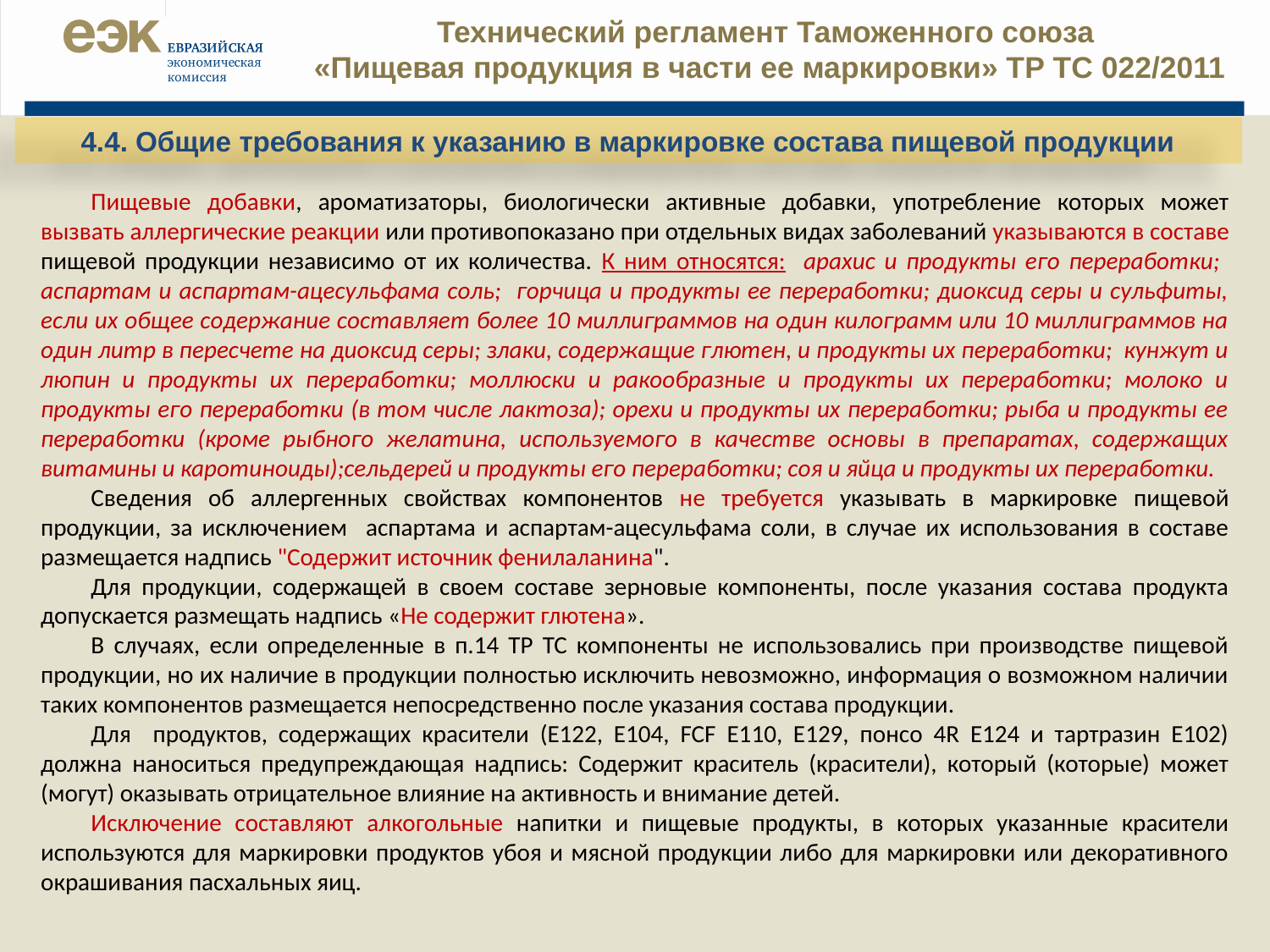

Технический регламент Таможенного союза
«Пищевая продукция в части ее маркировки» ТР ТС 022/2011
4.4. Общие требования к указанию в маркировке состава пищевой продукции
Пищевые добавки, ароматизаторы, биологически активные добавки, употребление которых может вызвать аллергические реакции или противопоказано при отдельных видах заболеваний указываются в составе пищевой продукции независимо от их количества. К ним относятся:  арахис и продукты его переработки;  аспартам и аспартам-ацесульфама соль;  горчица и продукты ее переработки; диоксид серы и сульфиты, если их общее содержание составляет более 10 миллиграммов на один килограмм или 10 миллиграммов на один литр в пересчете на диоксид серы; злаки, содержащие глютен, и продукты их переработки;  кунжут и люпин и продукты их переработки; моллюски и ракообразные и продукты их переработки; молоко и продукты его переработки (в том числе лактоза); орехи и продукты их переработки; рыба и продукты ее переработки (кроме рыбного желатина, используемого в качестве основы в препаратах, содержащих витамины и каротиноиды);сельдерей и продукты его переработки; соя и яйца и продукты их переработки.
Сведения об аллергенных свойствах компонентов не требуется указывать в маркировке пищевой продукции, за исключением  аспартама и аспартам-ацесульфама соли, в случае их использования в составе размещается надпись "Содержит источник фенилаланина".
Для продукции, содержащей в своем составе зерновые компоненты, после указания состава продукта допускается размещать надпись «Не содержит глютена».
В случаях, если определенные в п.14 ТР ТС компоненты не использовались при производстве пищевой продукции, но их наличие в продукции полностью исключить невозможно, информация о возможном наличии таких компонентов размещается непосредственно после указания состава продукции.
Для  продуктов, содержащих красители (E122, E104, FCF E110, E129, понсо 4R E124 и тартразин E102) должна наноситься предупреждающая надпись: Содержит краситель (красители), который (которые) может (могут) оказывать отрицательное влияние на активность и внимание детей.
Исключение составляют алкогольные напитки и пищевые продукты, в которых указанные красители используются для маркировки продуктов убоя и мясной продукции либо для маркировки или декоративного окрашивания пасхальных яиц.